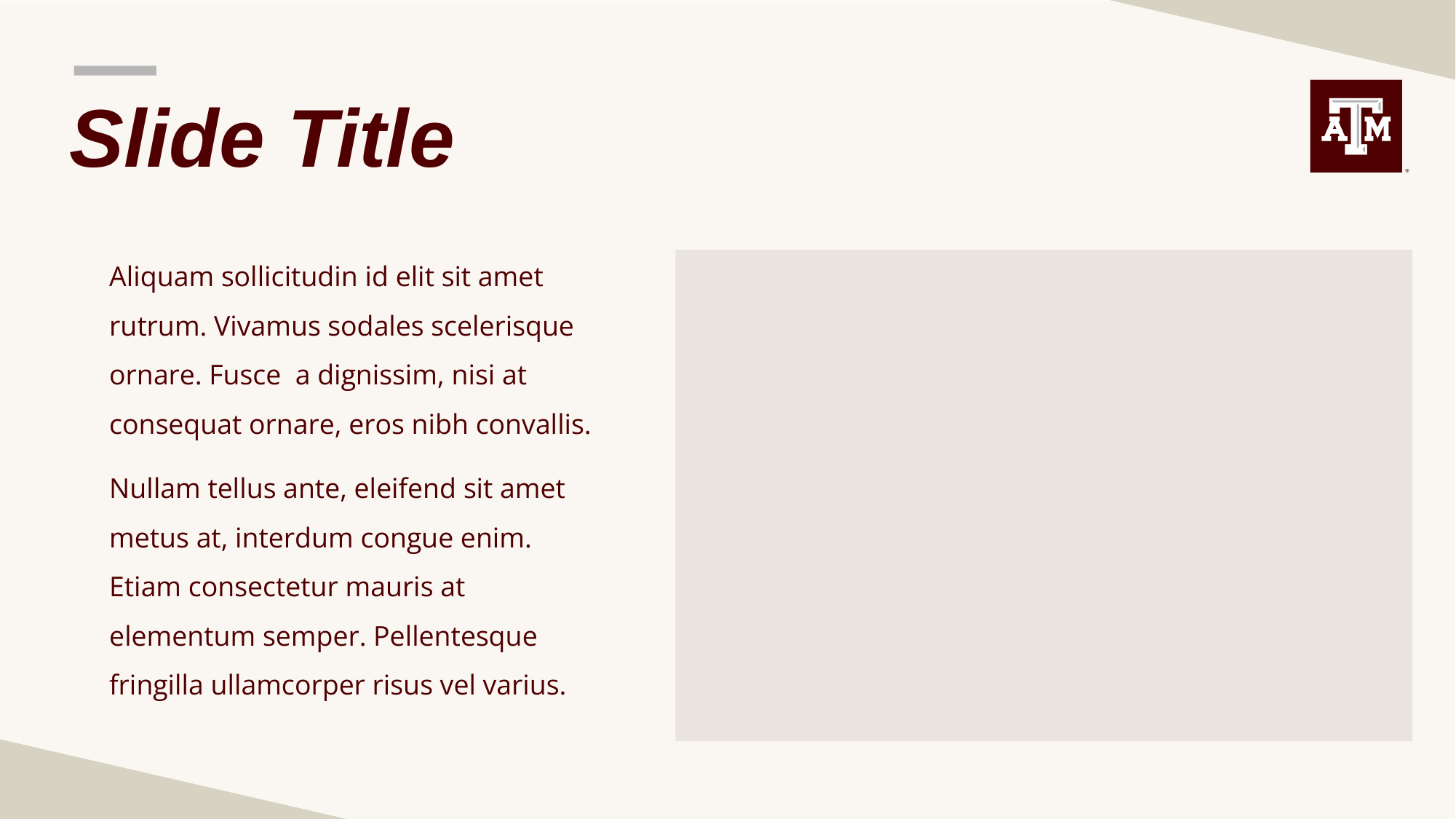

Slide Title
Aliquam sollicitudin id elit sit amet rutrum. Vivamus sodales scelerisque ornare. Fusce  a dignissim, nisi at consequat ornare, eros nibh convallis.
Nullam tellus ante, eleifend sit amet metus at, interdum congue enim. Etiam consectetur mauris at elementum semper. Pellentesque fringilla ullamcorper risus vel varius.